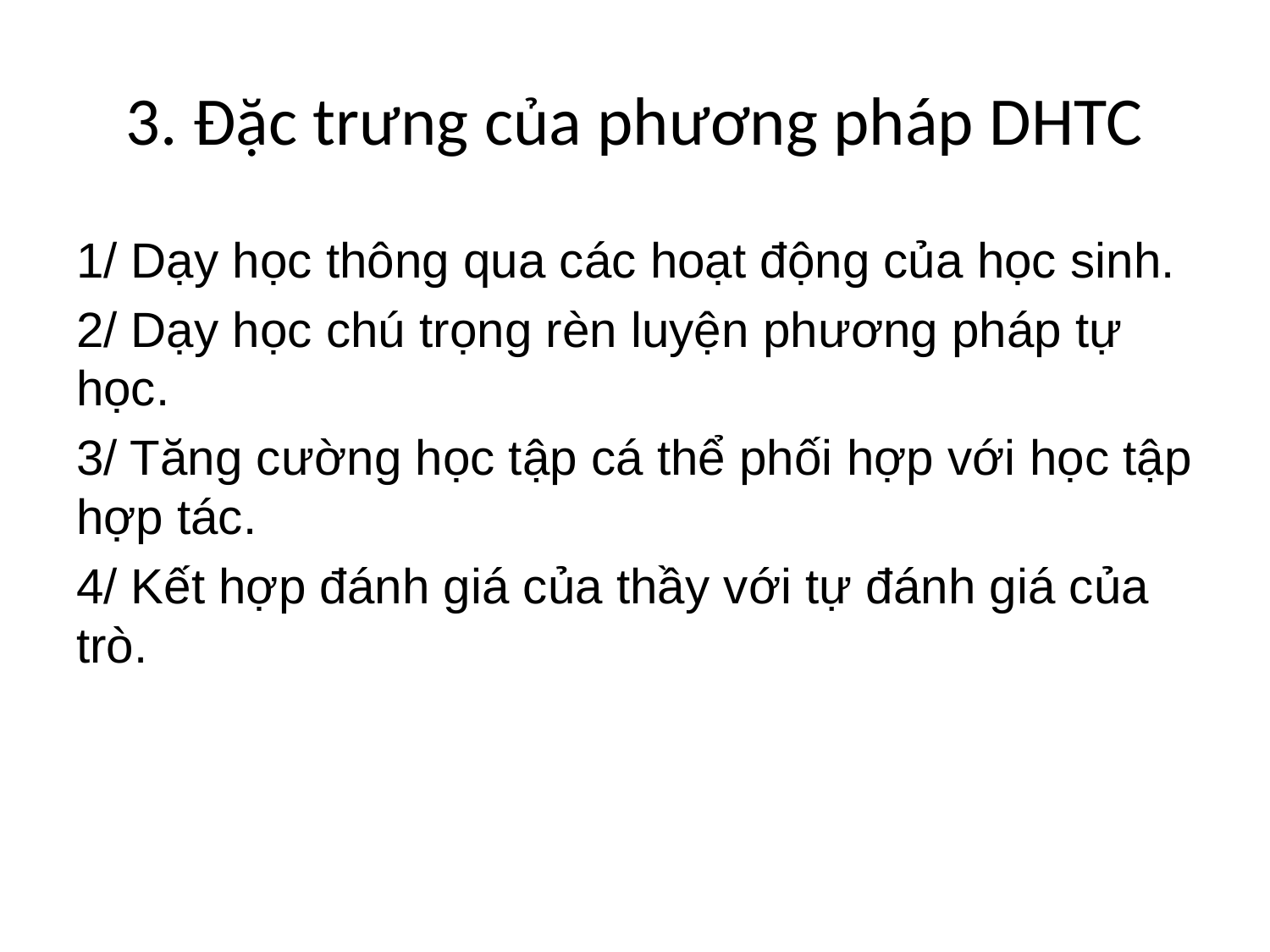

# 3. Đặc trưng của phương pháp DHTC
1/ Dạy học thông qua các hoạt động của học sinh.
2/ Dạy học chú trọng rèn luyện phương pháp tự học.
3/ Tăng cường học tập cá thể phối hợp với học tập hợp tác.
4/ Kết hợp đánh giá của thầy với tự đánh giá của trò.